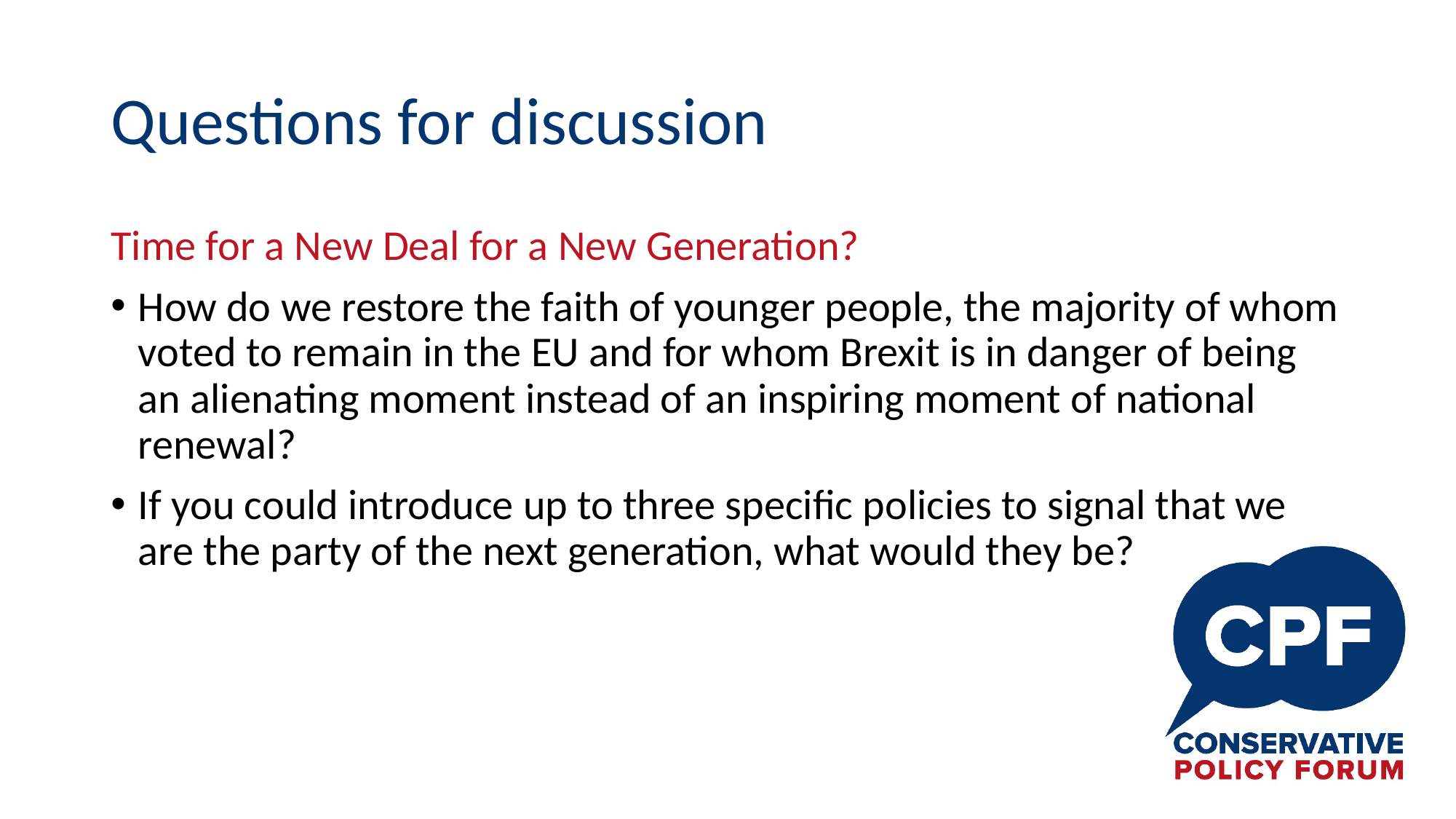

# Questions for discussion
Time for a New Deal for a New Generation?
How do we restore the faith of younger people, the majority of whom voted to remain in the EU and for whom Brexit is in danger of being an alienating moment instead of an inspiring moment of national renewal?
If you could introduce up to three specific policies to signal that we are the party of the next generation, what would they be?